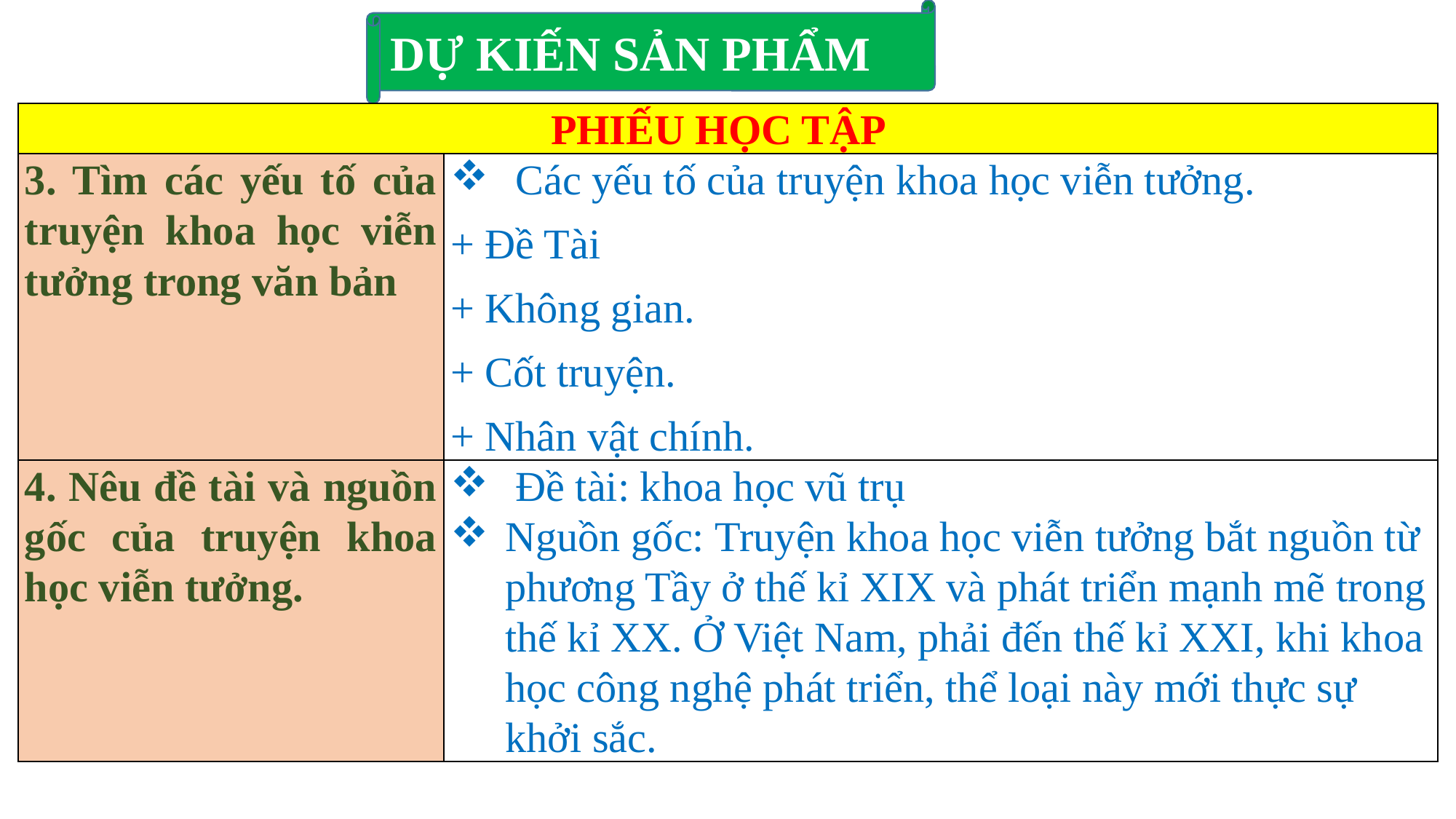

DỰ KIẾN SẢN PHẨM
| PHIẾU HỌC TẬP |  |
| --- | --- |
| 3. Tìm các yếu tố của truyện khoa học viễn tưởng trong văn bản | Các yếu tố của truyện khoa học viễn tưởng. + Đề Tài + Không gian. + Cốt truyện. + Nhân vật chính. |
| 4. Nêu đề tài và nguồn gốc của truyện khoa học viễn tưởng. | Đề tài: khoa học vũ trụ Nguồn gốc: Truyện khoa học viễn tưởng bắt nguồn từ phương Tầy ở thế kỉ XIX và phát triển mạnh mẽ trong thế kỉ XX. Ở Việt Nam, phải đến thế kỉ XXI, khi khoa học công nghệ phát triển, thể loại này mới thực sự khởi sắc. |